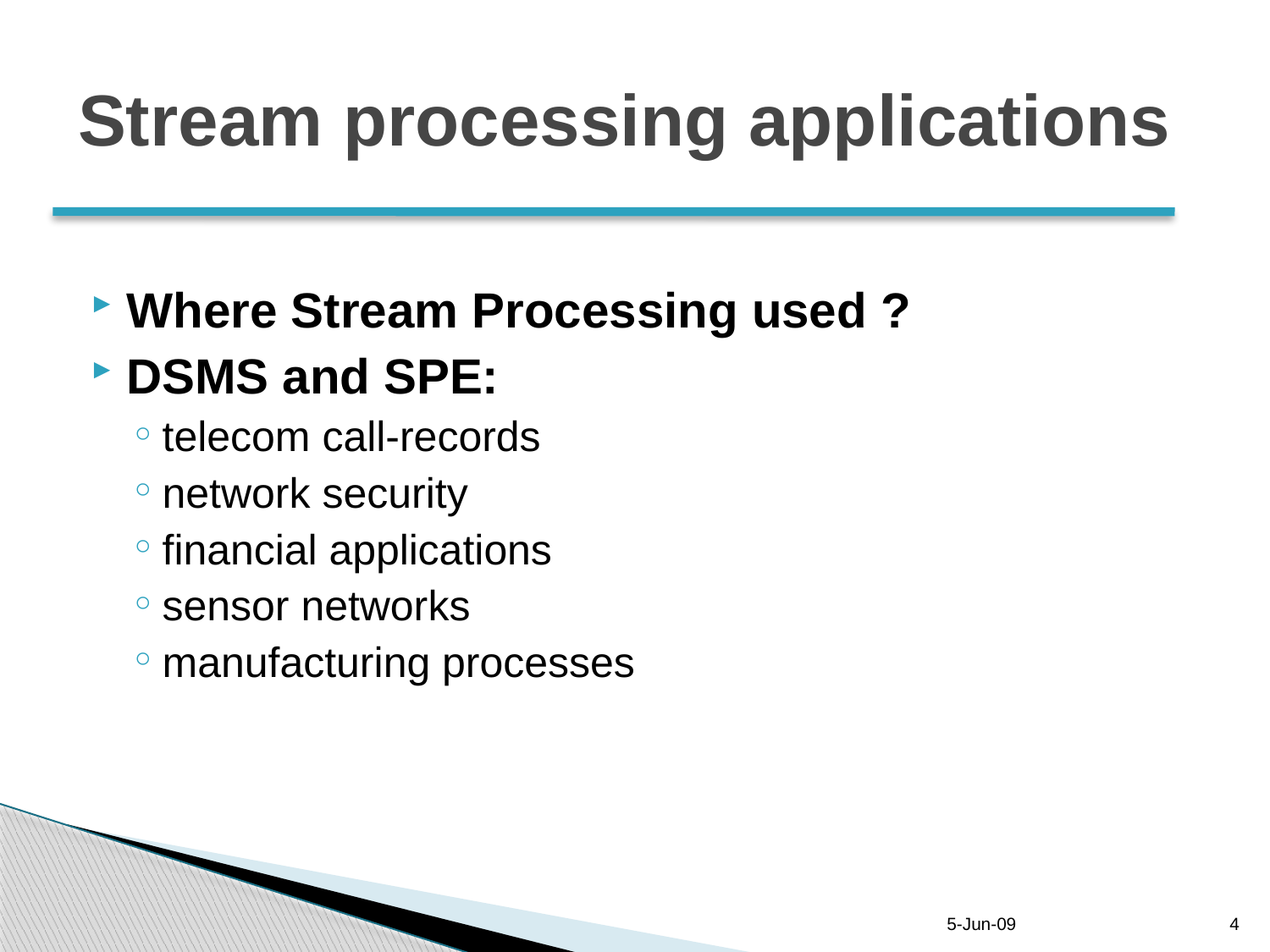

# Stream processing applications

Where Stream Processing used ?
DSMS and SPE:
telecom call-records
network security
financial applications
sensor networks
manufacturing processes

5-Jun-09
4